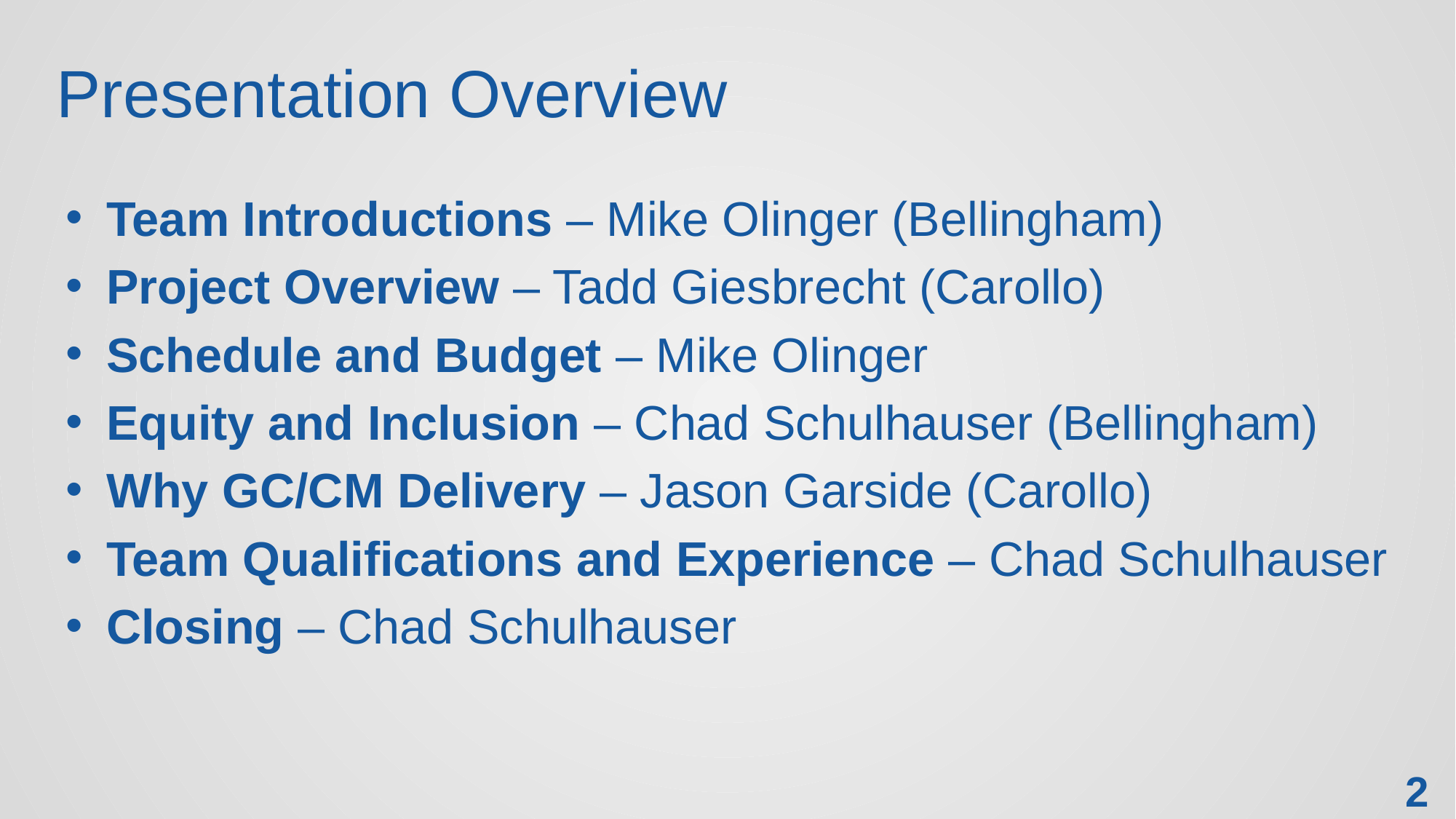

# Presentation Overview
Team Introductions – Mike Olinger (Bellingham)
Project Overview – Tadd Giesbrecht (Carollo)
Schedule and Budget – Mike Olinger
Equity and Inclusion – Chad Schulhauser (Bellingham)
Why GC/CM Delivery – Jason Garside (Carollo)
Team Qualifications and Experience – Chad Schulhauser
Closing – Chad Schulhauser